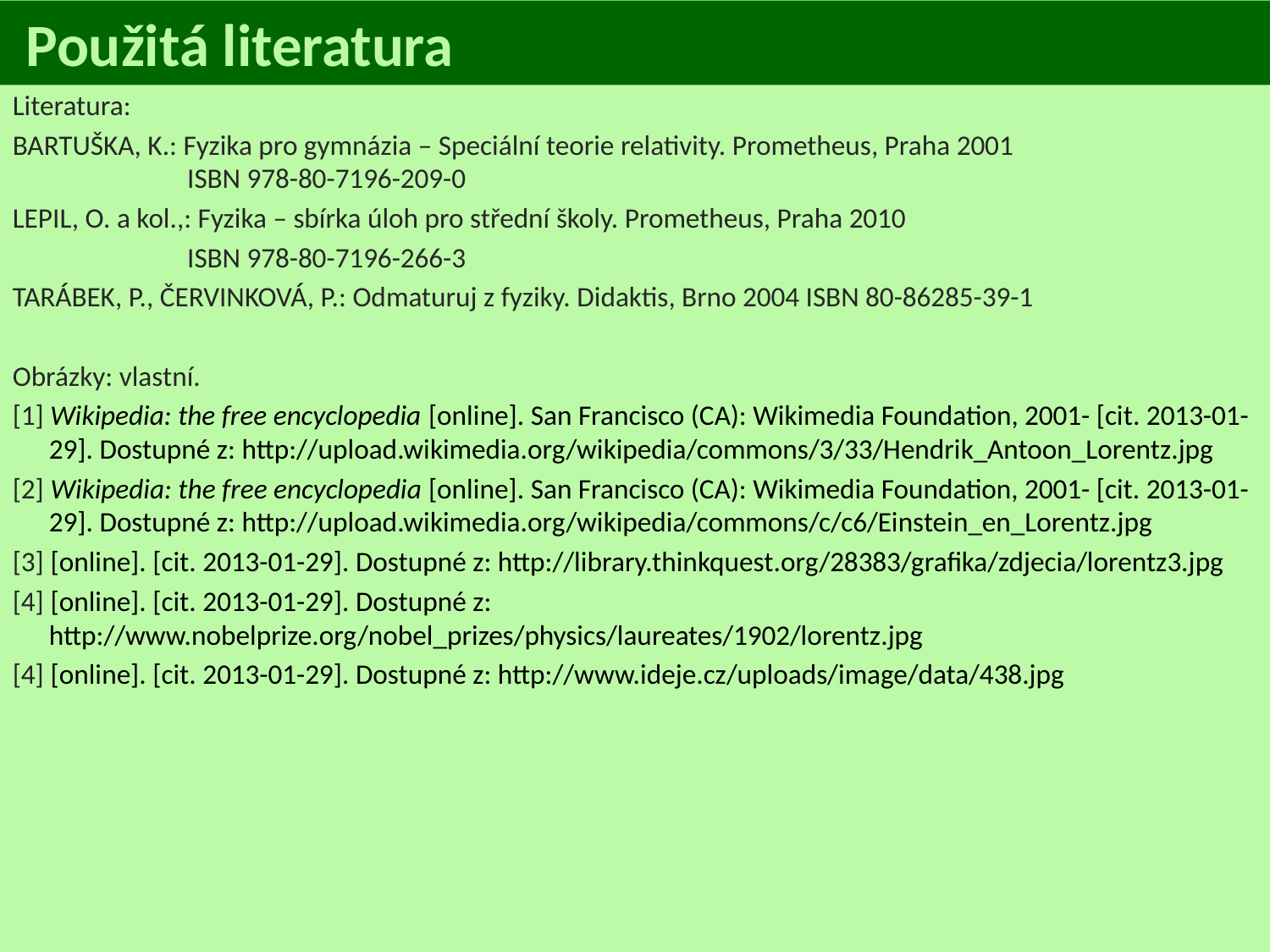

Použitá literatura
Literatura:
BARTUŠKA, K.: Fyzika pro gymnázia – Speciální teorie relativity. Prometheus, Praha 2001
	ISBN 978-80-7196-209-0
LEPIL, O. a kol.,: Fyzika – sbírka úloh pro střední školy. Prometheus, Praha 2010
		ISBN 978-80-7196-266-3
TARÁBEK, P., ČERVINKOVÁ, P.: Odmaturuj z fyziky. Didaktis, Brno 2004 ISBN 80-86285-39-1

Obrázky: vlastní.
[1] Wikipedia: the free encyclopedia [online]. San Francisco (CA): Wikimedia Foundation, 2001- [cit. 2013-01-29]. Dostupné z: http://upload.wikimedia.org/wikipedia/commons/3/33/Hendrik_Antoon_Lorentz.jpg
[2] Wikipedia: the free encyclopedia [online]. San Francisco (CA): Wikimedia Foundation, 2001- [cit. 2013-01-29]. Dostupné z: http://upload.wikimedia.org/wikipedia/commons/c/c6/Einstein_en_Lorentz.jpg
[3] [online]. [cit. 2013-01-29]. Dostupné z: http://library.thinkquest.org/28383/grafika/zdjecia/lorentz3.jpg
[4] [online]. [cit. 2013-01-29]. Dostupné z: http://www.nobelprize.org/nobel_prizes/physics/laureates/1902/lorentz.jpg
[4] [online]. [cit. 2013-01-29]. Dostupné z: http://www.ideje.cz/uploads/image/data/438.jpg